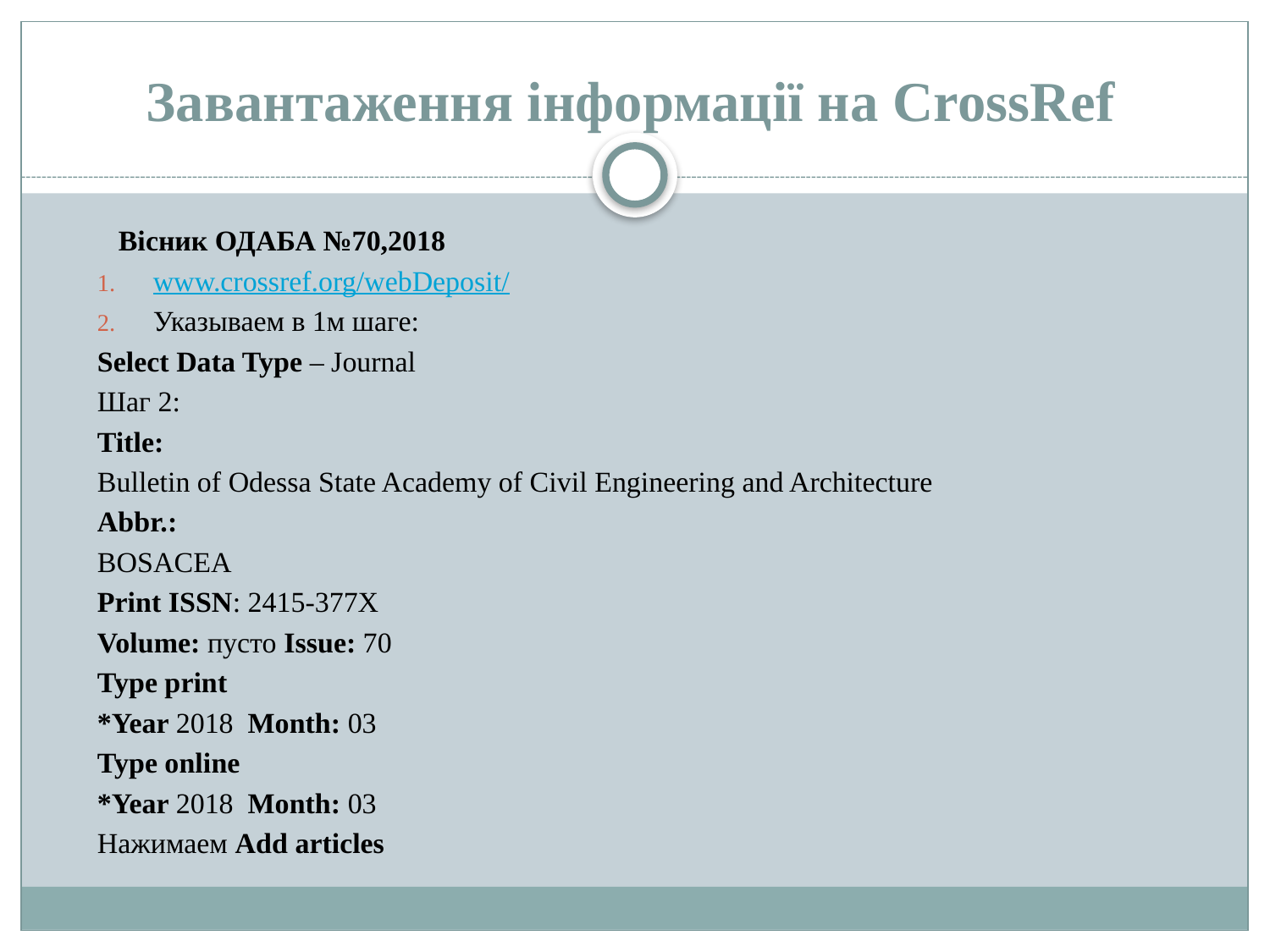

# Завантаження інформації на CrossRef
Вісник ОДАБА №70,2018
www.crossref.org/webDeposit/
Указываем в 1м шаге:
Select Data Type – Journal
Шаг 2:
Title:
Bulletin of Odessa State Academy of Civil Engineering and Architecture
Abbr.:
BOSACEA
Print ISSN: 2415-377X
Volume: пусто Issue: 70
Type print
*Year 2018  Month: 03
Type online
*Year 2018  Month: 03
Нажимаем Add articles